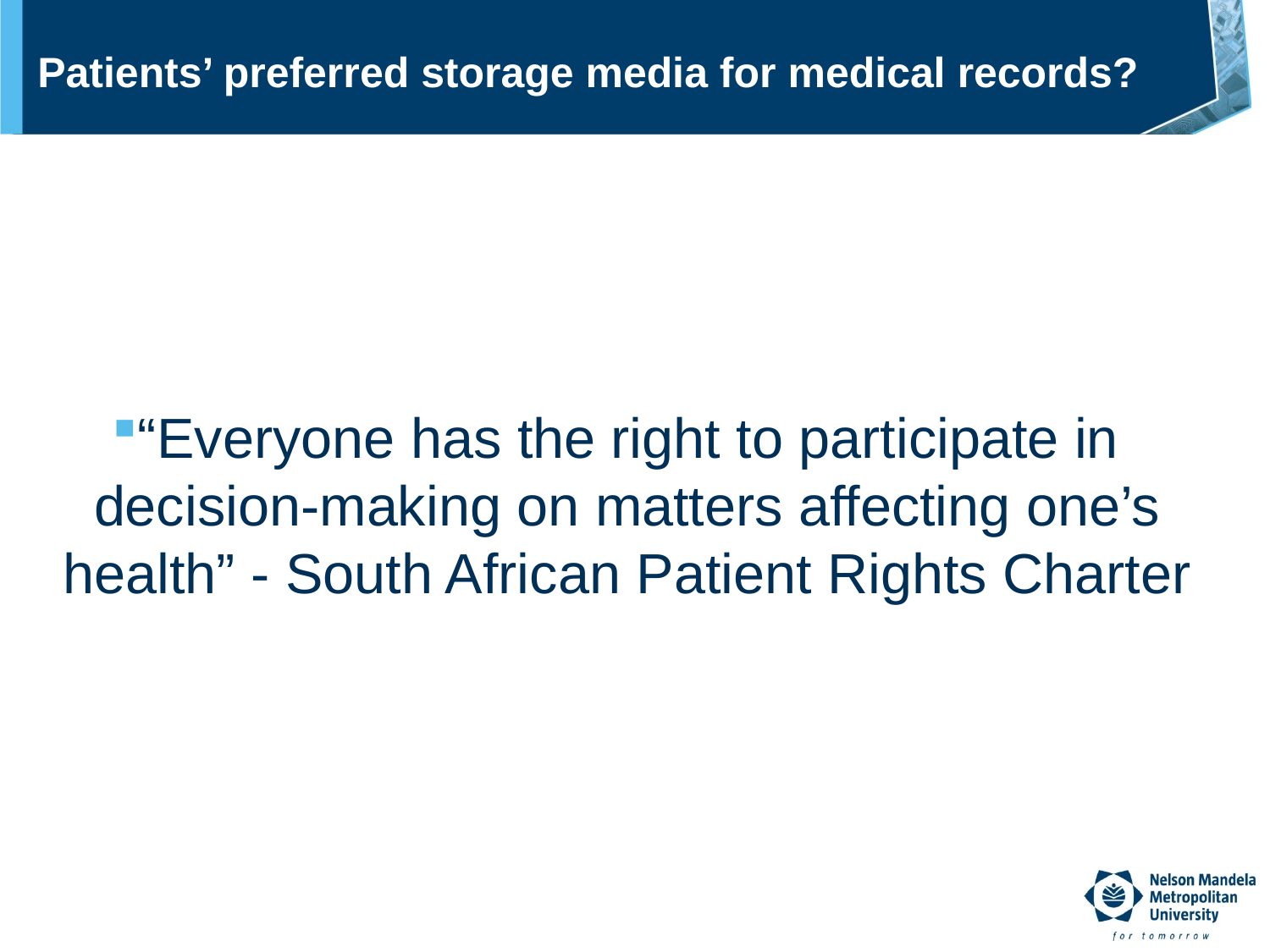

# Patients’ preferred storage media for medical records?
“Everyone has the right to participate in decision-making on matters affecting one’s health” - South African Patient Rights Charter